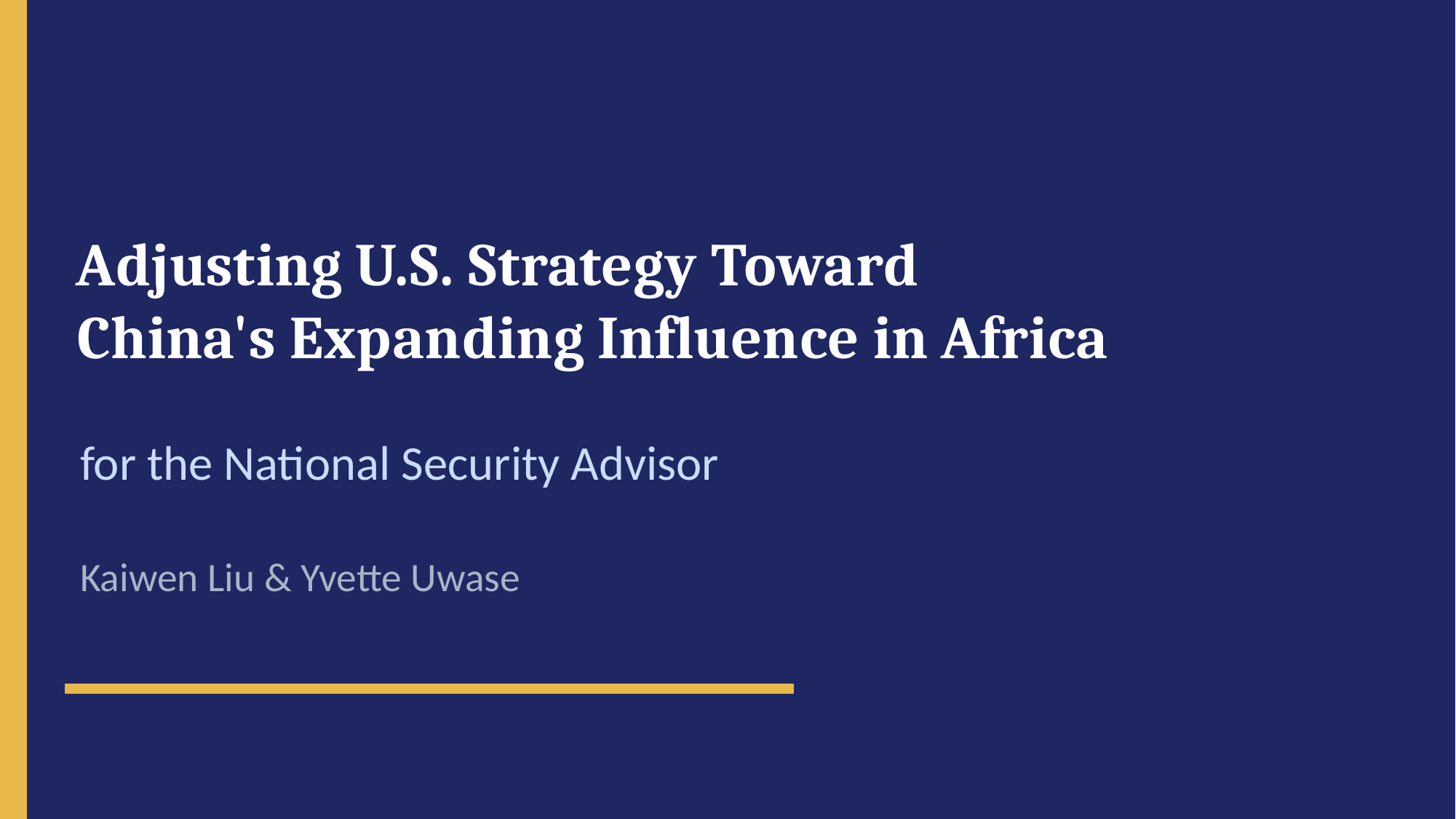

Adjusting U.S. Strategy Toward
China's Expanding Influence in Africa
for the National Security Advisor
Kaiwen Liu & Yvette Uwase